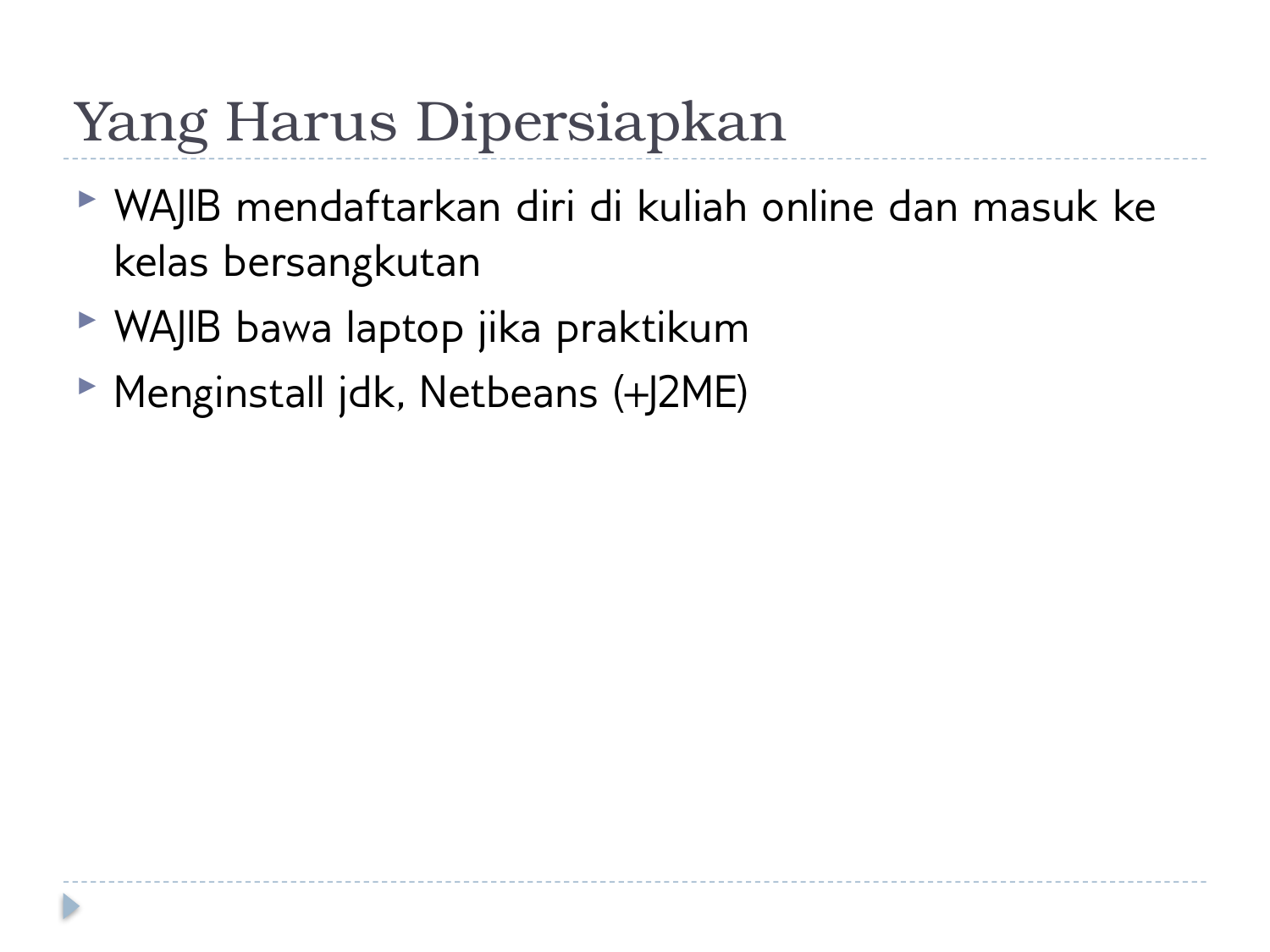

# Yang Harus Dipersiapkan
WAJIB mendaftarkan diri di kuliah online dan masuk ke kelas bersangkutan
WAJIB bawa laptop jika praktikum
Menginstall jdk, Netbeans (+J2ME)